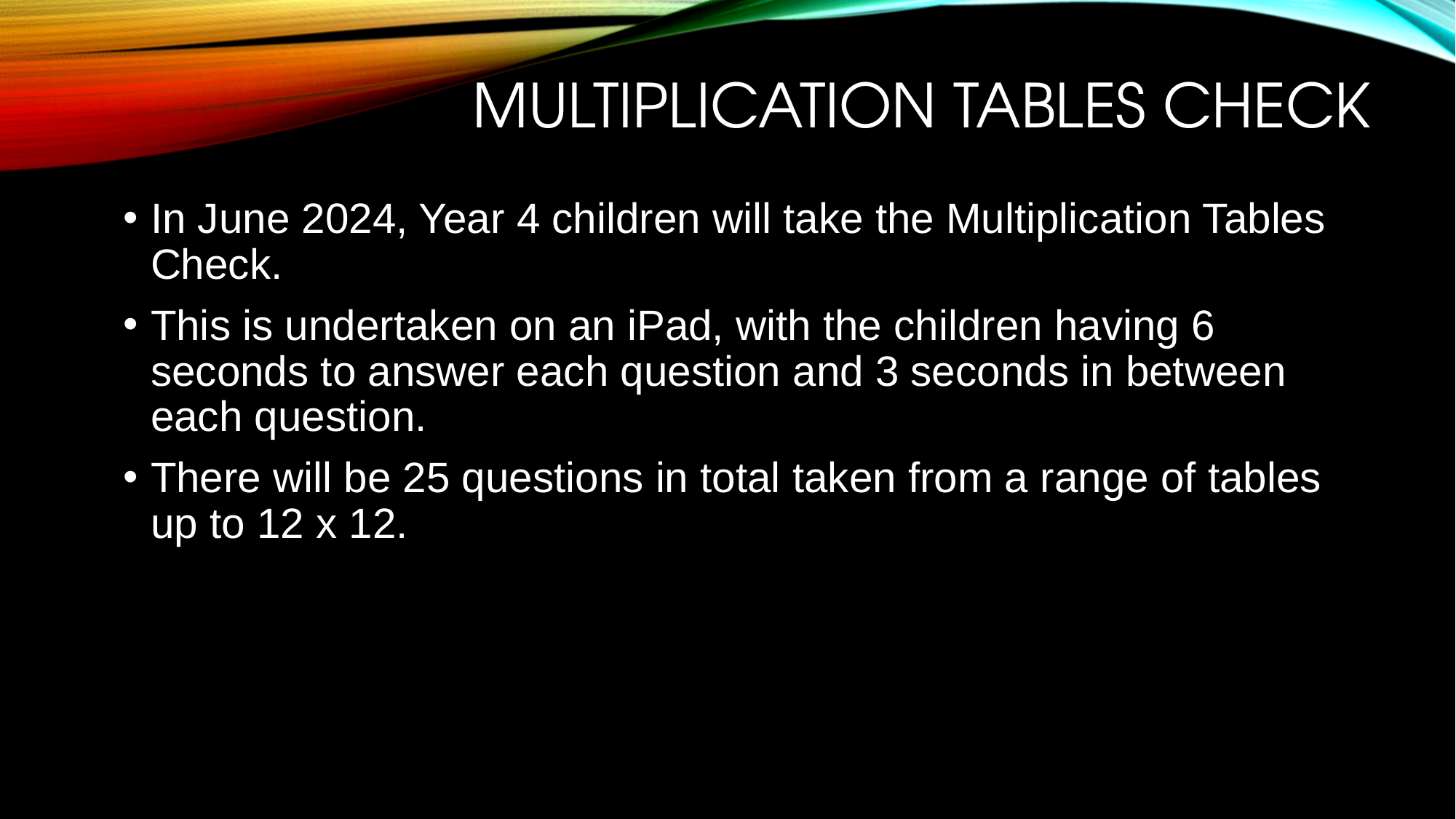

# Multiplication Tables Check
In June 2024, Year 4 children will take the Multiplication Tables Check.
This is undertaken on an iPad, with the children having 6 seconds to answer each question and 3 seconds in between each question.
There will be 25 questions in total taken from a range of tables up to 12 x 12.